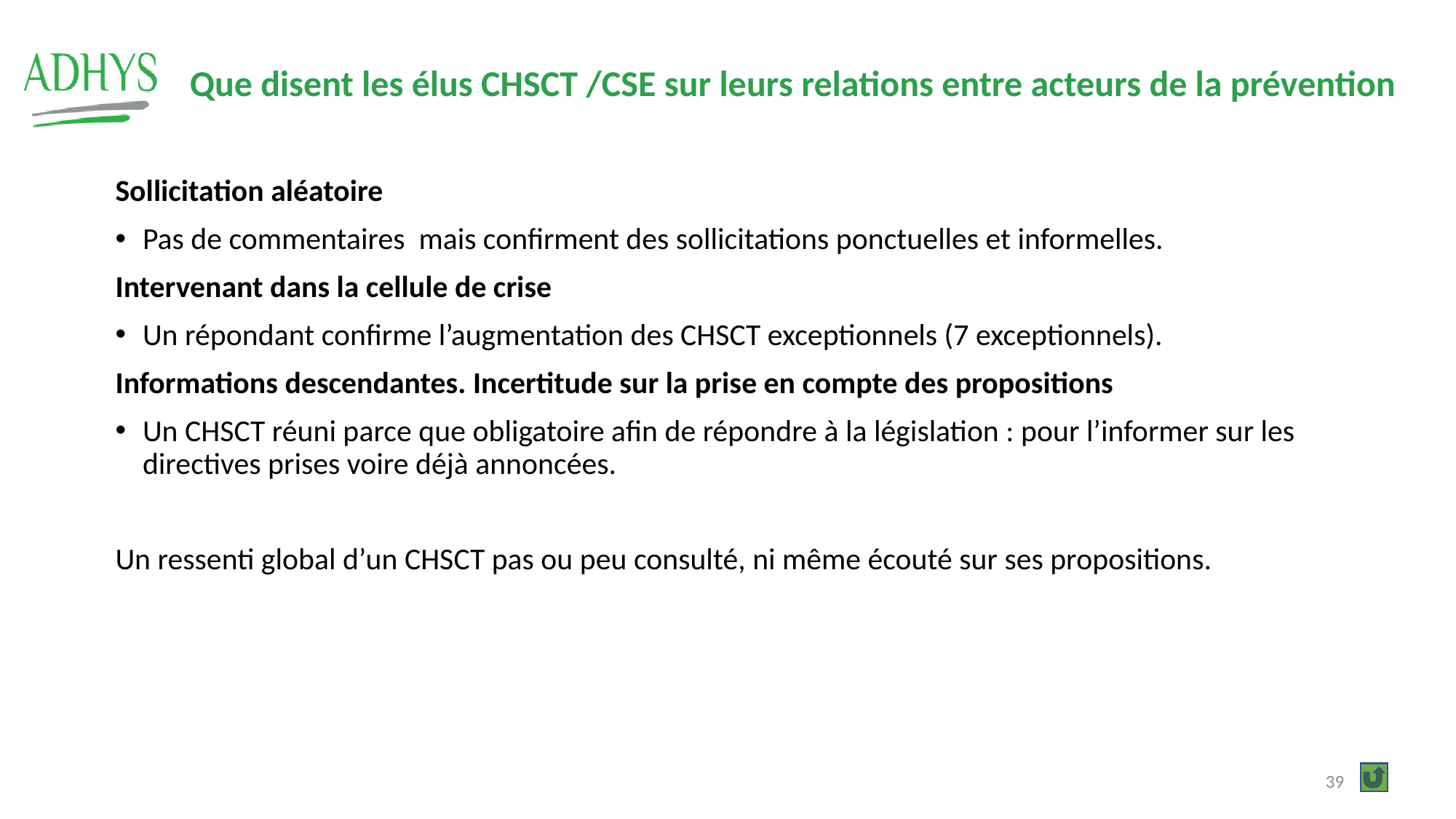

Que disent les élus CHSCT /CSE sur leurs relations entre acteurs de la prévention
Sollicitation aléatoire
Pas de commentaires  mais confirment des sollicitations ponctuelles et informelles.
Intervenant dans la cellule de crise
Un répondant confirme l’augmentation des CHSCT exceptionnels (7 exceptionnels).
Informations descendantes. Incertitude sur la prise en compte des propositions
Un CHSCT réuni parce que obligatoire afin de répondre à la législation : pour l’informer sur les directives prises voire déjà annoncées.

Un ressenti global d’un CHSCT pas ou peu consulté, ni même écouté sur ses propositions.

39